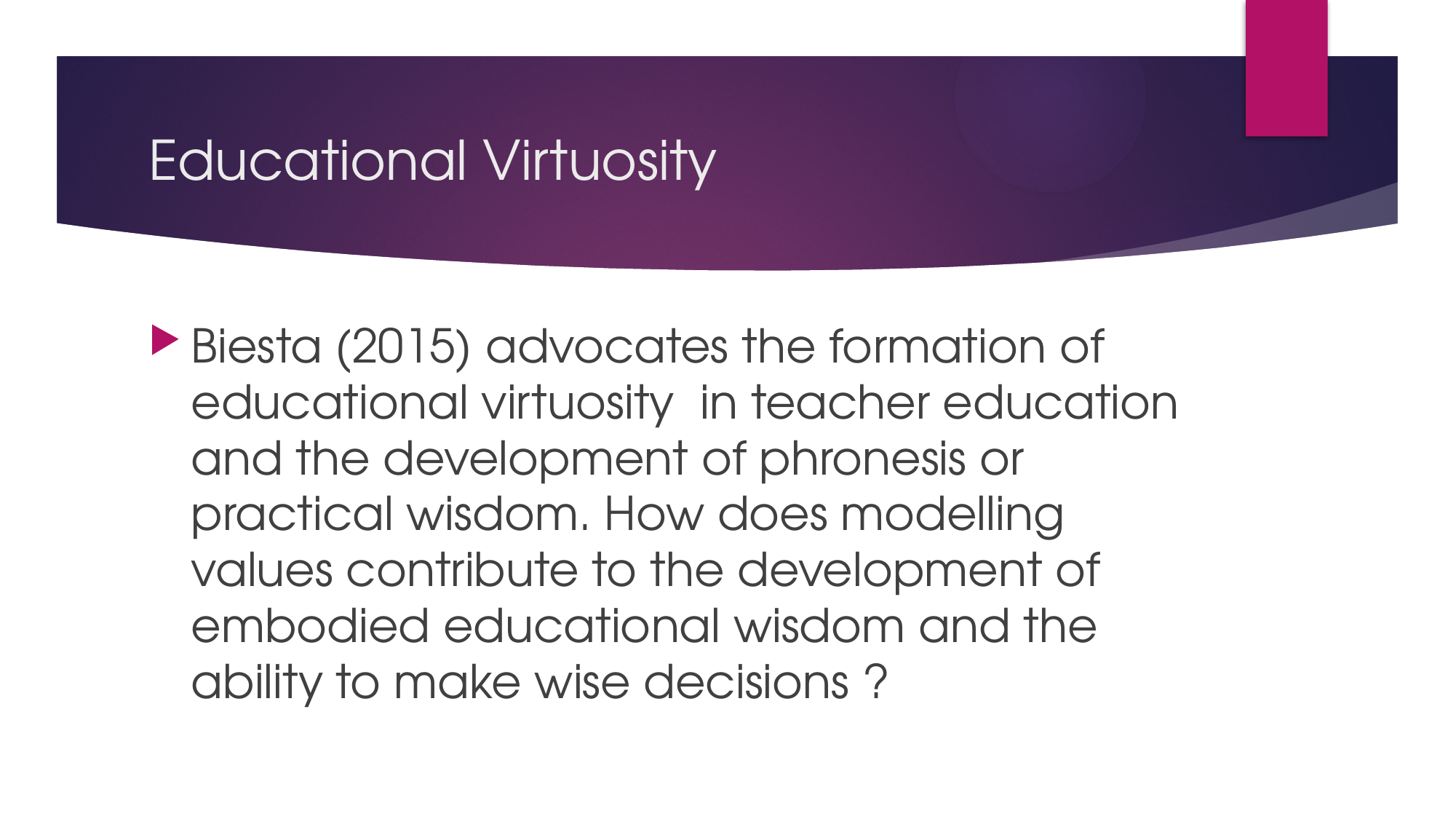

# Educational Virtuosity
Biesta (2015) advocates the formation of educational virtuosity  in teacher education and the development of phronesis or practical wisdom. How does modelling values contribute to the development of embodied educational wisdom and the ability to make wise decisions ?